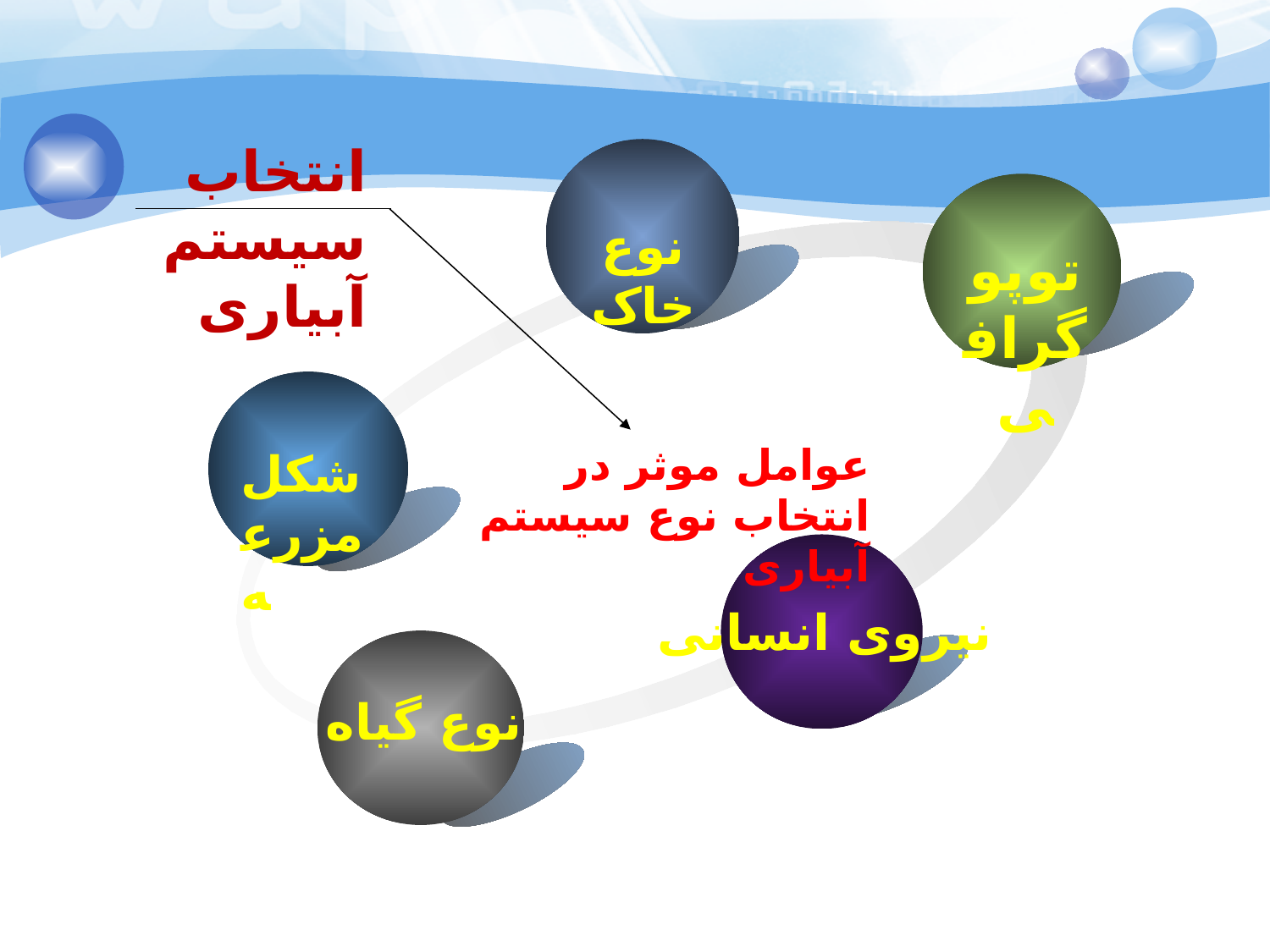

انتخاب سیستم آبیاری

نوع خاک
توپوگرافی

عوامل موثر در انتخاب نوع سیستم آبیاری
شکل مزرعه

نیروی انسانی

نوع گیاه